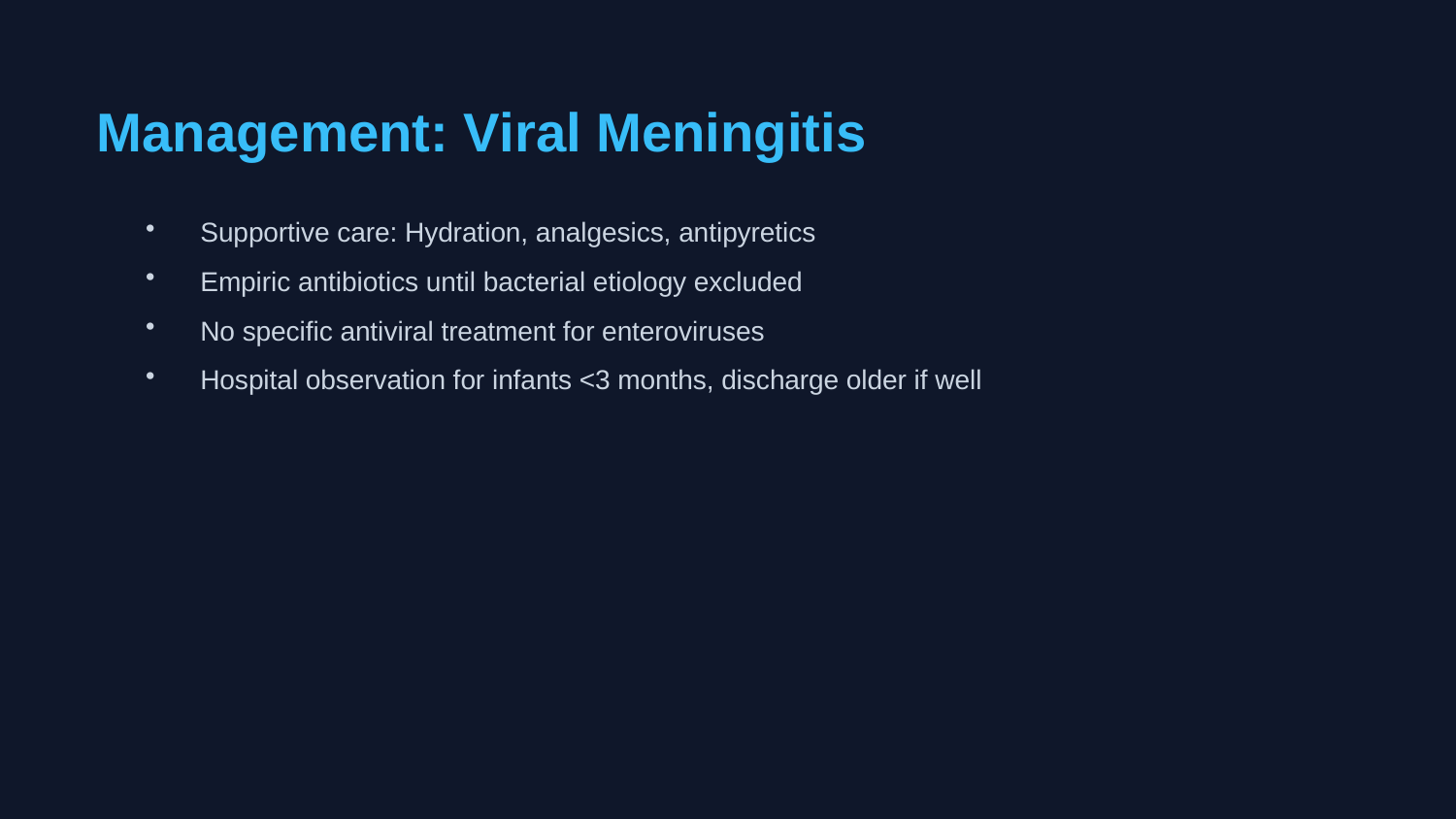

Management: Viral Meningitis
Supportive care: Hydration, analgesics, antipyretics
Empiric antibiotics until bacterial etiology excluded
No specific antiviral treatment for enteroviruses
Hospital observation for infants <3 months, discharge older if well